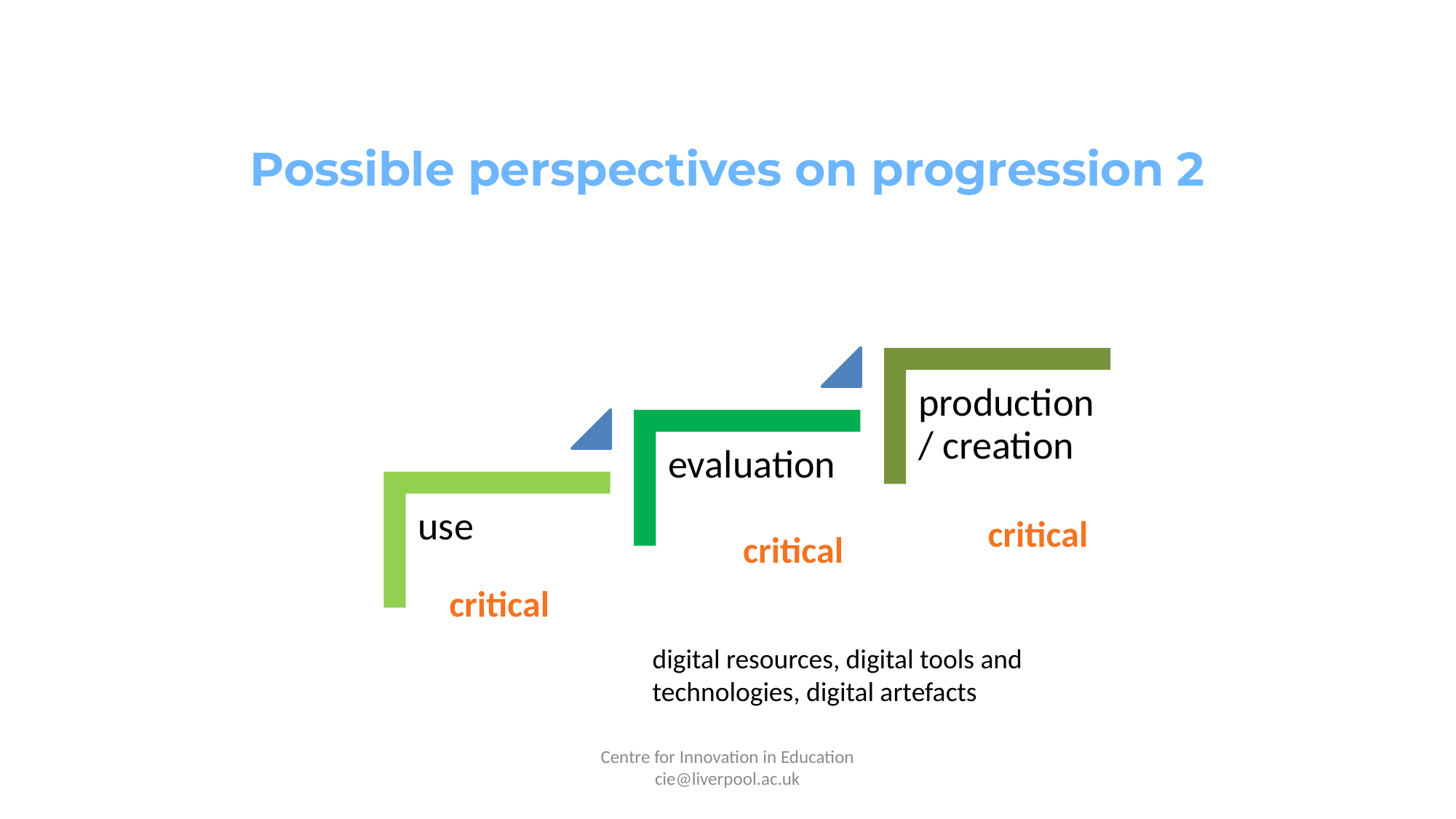

# Possible perspectives on progression 2
use
evaluation
production / creation
critical
critical
critical
digital resources, digital tools and technologies, digital artefacts
Centre for Innovation in Education cie@liverpool.ac.uk